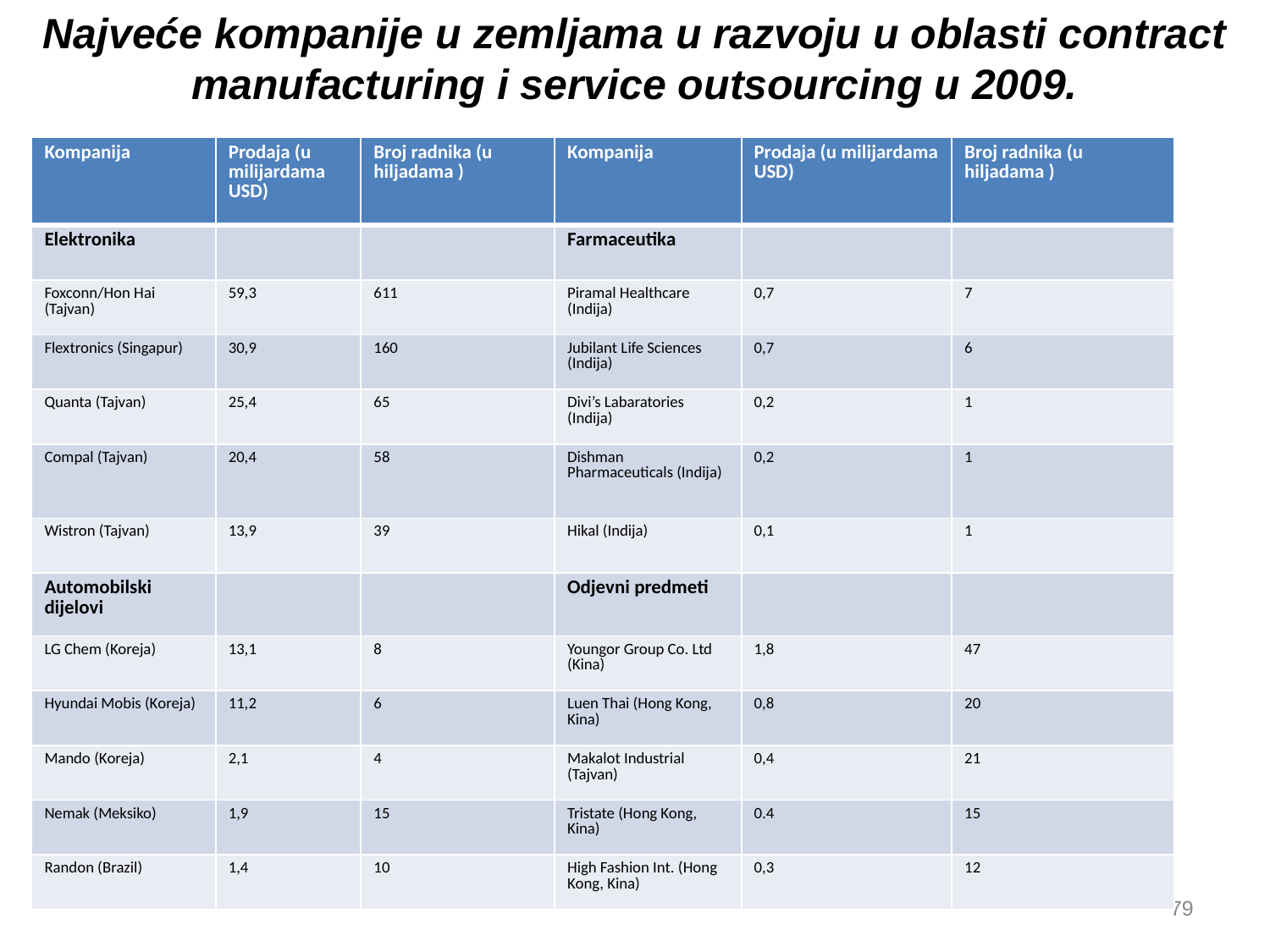

Najveće kompanije u zemljama u razvoju u oblasti contract manufacturing i service outsourcing u 2009.

| Kompanija | Prodaja (u milijardama USD) | Broj radnika (u hiljadama ) | Kompanija | Prodaja (u milijardama USD) | Broj radnika (u hiljadama ) |
| --- | --- | --- | --- | --- | --- |
| Elektronika |  |  | Farmaceutika |  |  |
| Foxconn/Hon Hai (Tajvan) | 59,3 | 611 | Piramal Healthcare (Indija) | 0,7 | 7 |
| Flextronics (Singapur) | 30,9 | 160 | Jubilant Life Sciences (Indija) | 0,7 | 6 |
| Quanta (Tajvan) | 25,4 | 65 | Divi’s Labaratories (Indija) | 0,2 | 1 |
| Compal (Tajvan) | 20,4 | 58 | Dishman Pharmaceuticals (Indija) | 0,2 | 1 |
| Wistron (Tajvan) | 13,9 | 39 | Hikal (Indija) | 0,1 | 1 |
| Automobilski dijelovi |  |  | Odjevni predmeti |  |  |
| LG Chem (Koreja) | 13,1 | 8 | Youngor Group Co. Ltd (Kina) | 1,8 | 47 |
| Hyundai Mobis (Koreja) | 11,2 | 6 | Luen Thai (Hong Kong, Kina) | 0,8 | 20 |
| Mando (Koreja) | 2,1 | 4 | Makalot Industrial (Tajvan) | 0,4 | 21 |
| Nemak (Meksiko) | 1,9 | 15 | Tristate (Hong Kong, Kina) | 0.4 | 15 |
| Randon (Brazil) | 1,4 | 10 | High Fashion Int. (Hong Kong, Kina) | 0,3 | 12 |
79